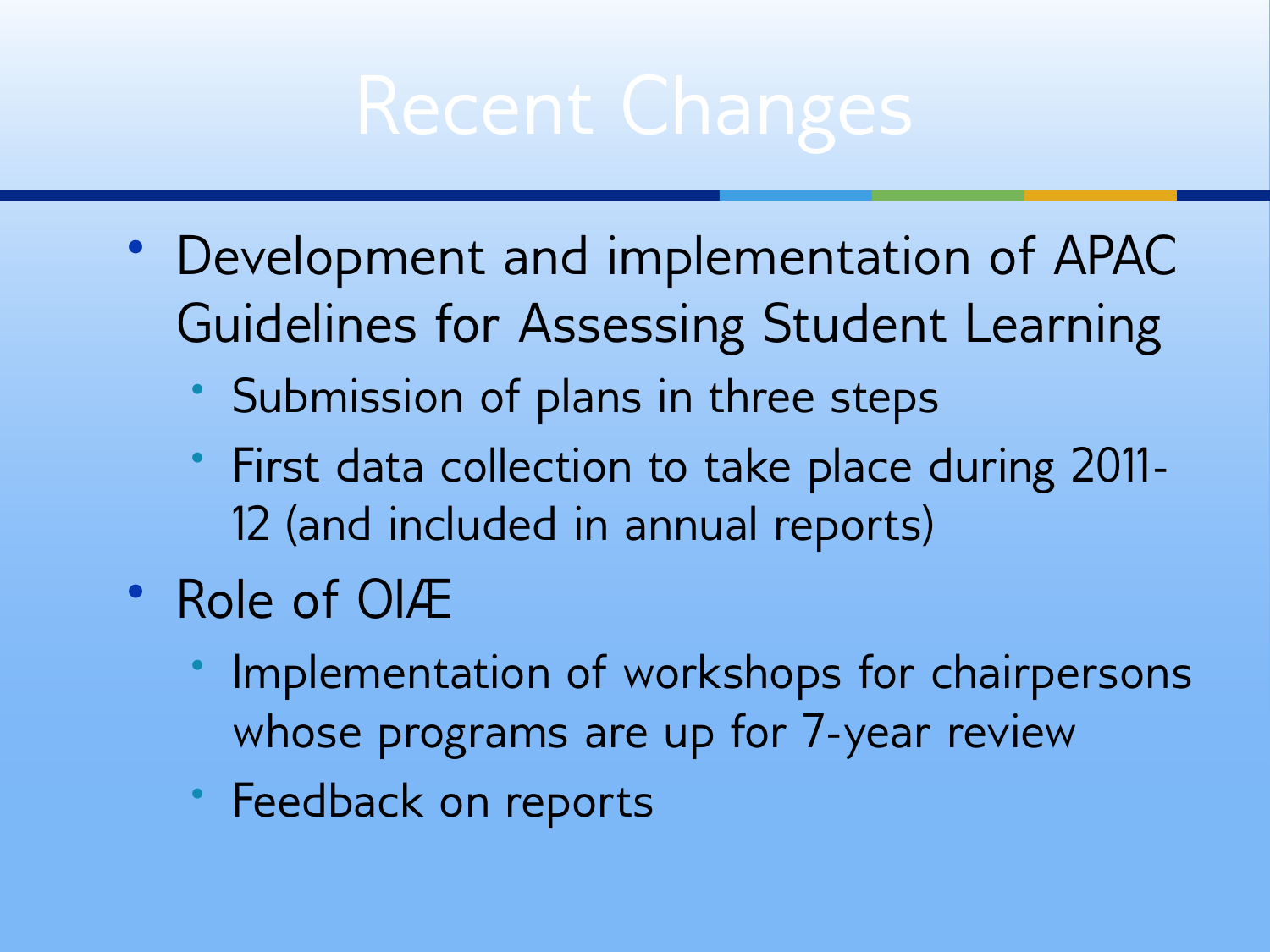

# Recent Changes
Development and implementation of APAC Guidelines for Assessing Student Learning
Submission of plans in three steps
First data collection to take place during 2011-12 (and included in annual reports)
Role of OIAE
Implementation of workshops for chairpersons whose programs are up for 7-year review
Feedback on reports